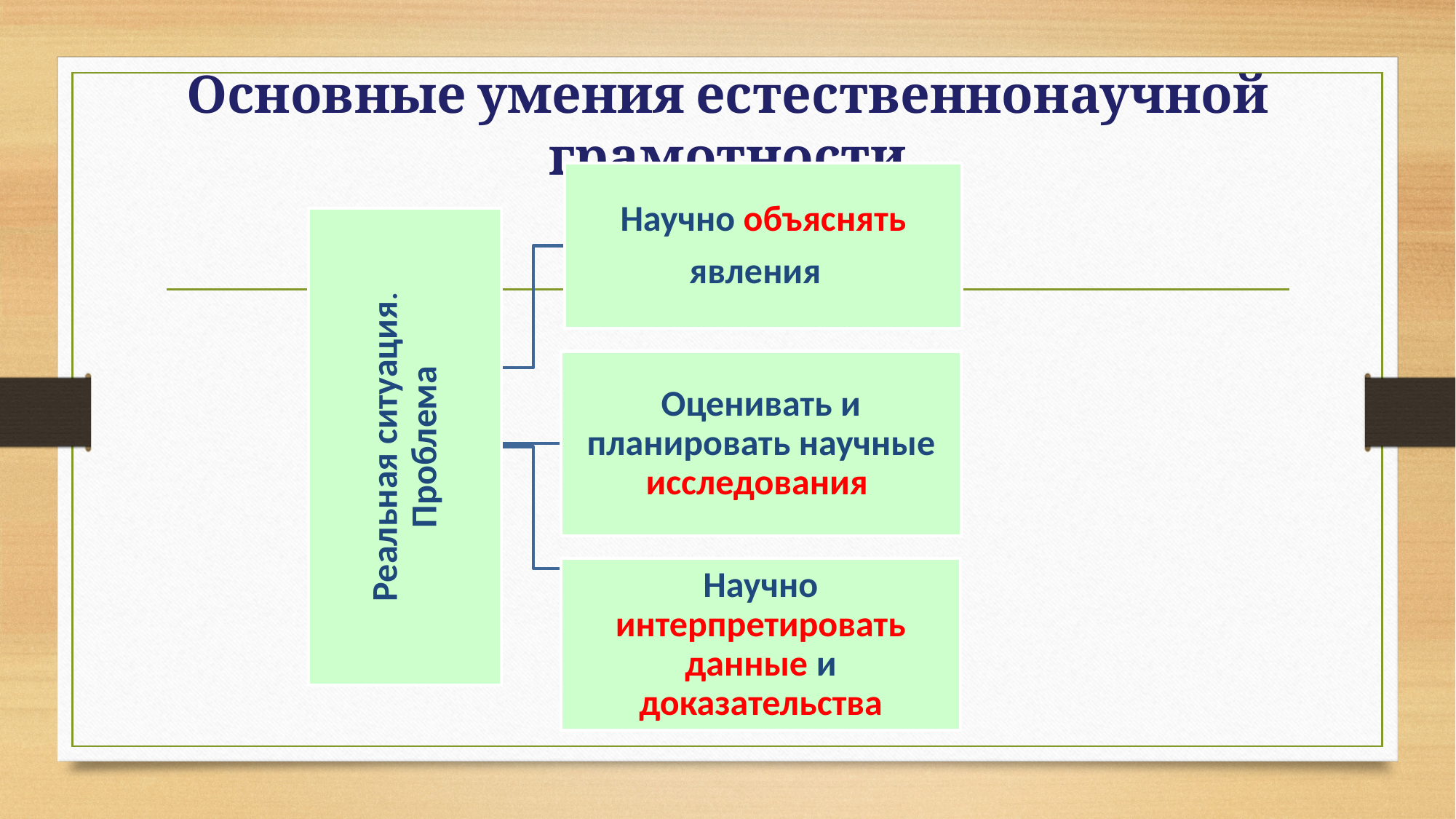

# Основные умения естественнонаучной грамотности

Реальная ситуация. Проблема
Научно объяснять
явления
Оценивать и планировать научные исследования
Научно интерпретировать данные и доказательства